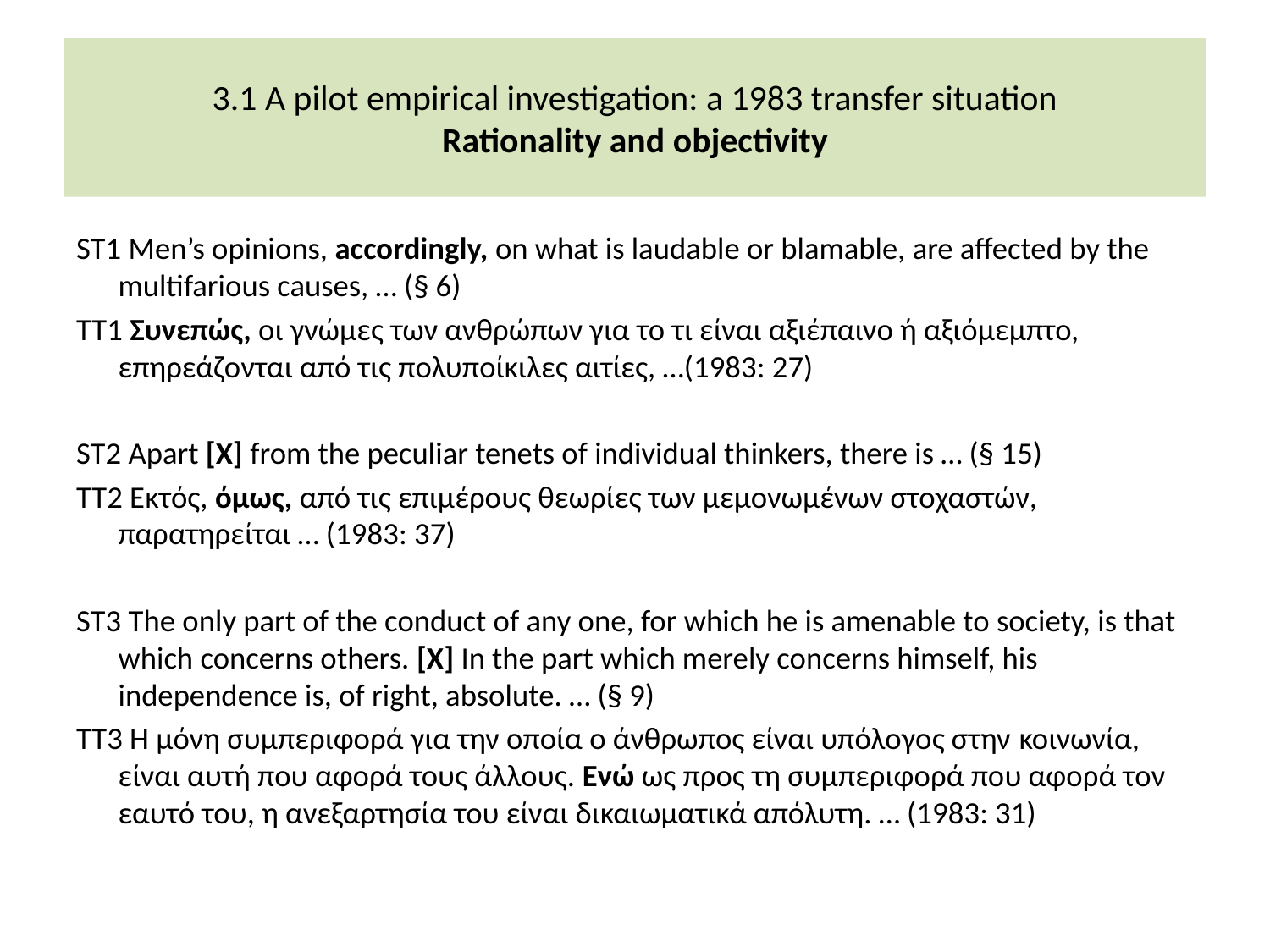

# 3.1 A pilot empirical investigation: a 1983 transfer situation Rationality and objectivity
ST1 Men’s opinions, accordingly, on what is laudable or blamable, are affected by the multifarious causes, … (§ 6)
TT1 Συνεπώς, οι γνώμες των ανθρώπων για το τι είναι αξιέπαινο ή αξιόμεμπτο, επηρεάζονται από τις πολυποίκιλες αιτίες, …(1983: 27)

ST2 Apart [X] from the peculiar tenets of individual thinkers, there is … (§ 15)
TT2 Εκτός, όμως, από τις επιμέρους θεωρίες των μεμονωμένων στοχαστών, παρατηρείται … (1983: 37)

ST3 The only part of the conduct of any one, for which he is amenable to society, is that which concerns others. [X] In the part which merely concerns himself, his independence is, of right, absolute. … (§ 9)
TT3 Η μόνη συμπεριφορά για την οποία ο άνθρωπος είναι υπόλογος στην κοινωνία, είναι αυτή που αφορά τους άλλους. Ενώ ως προς τη συμπεριφορά που αφορά τον εαυτό του, η ανεξαρτησία του είναι δικαιωματικά απόλυτη. … (1983: 31)